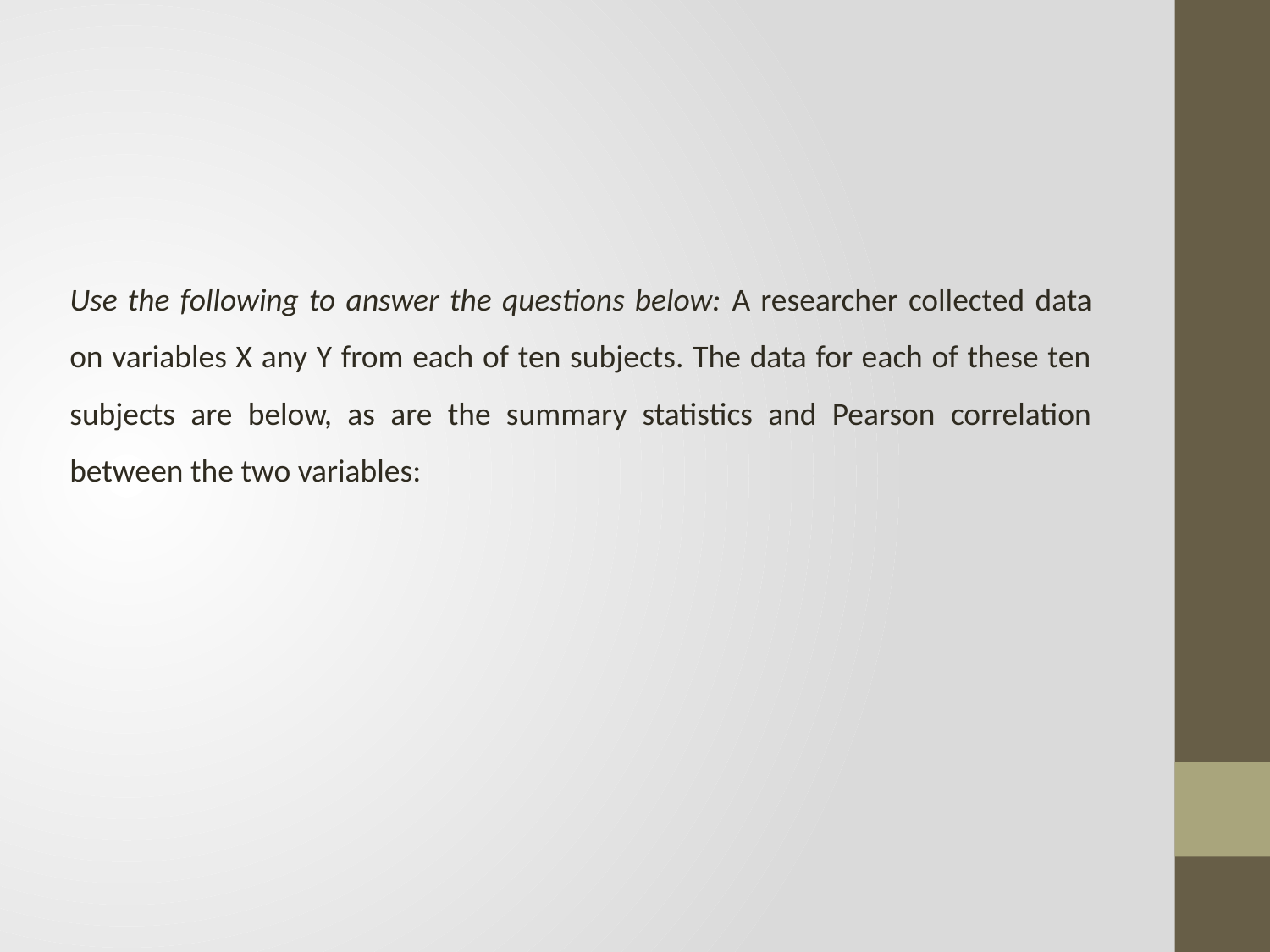

Use the following to answer the questions below: A researcher collected data on variables X any Y from each of ten subjects. The data for each of these ten subjects are below, as are the summary statistics and Pearson correlation between the two variables: